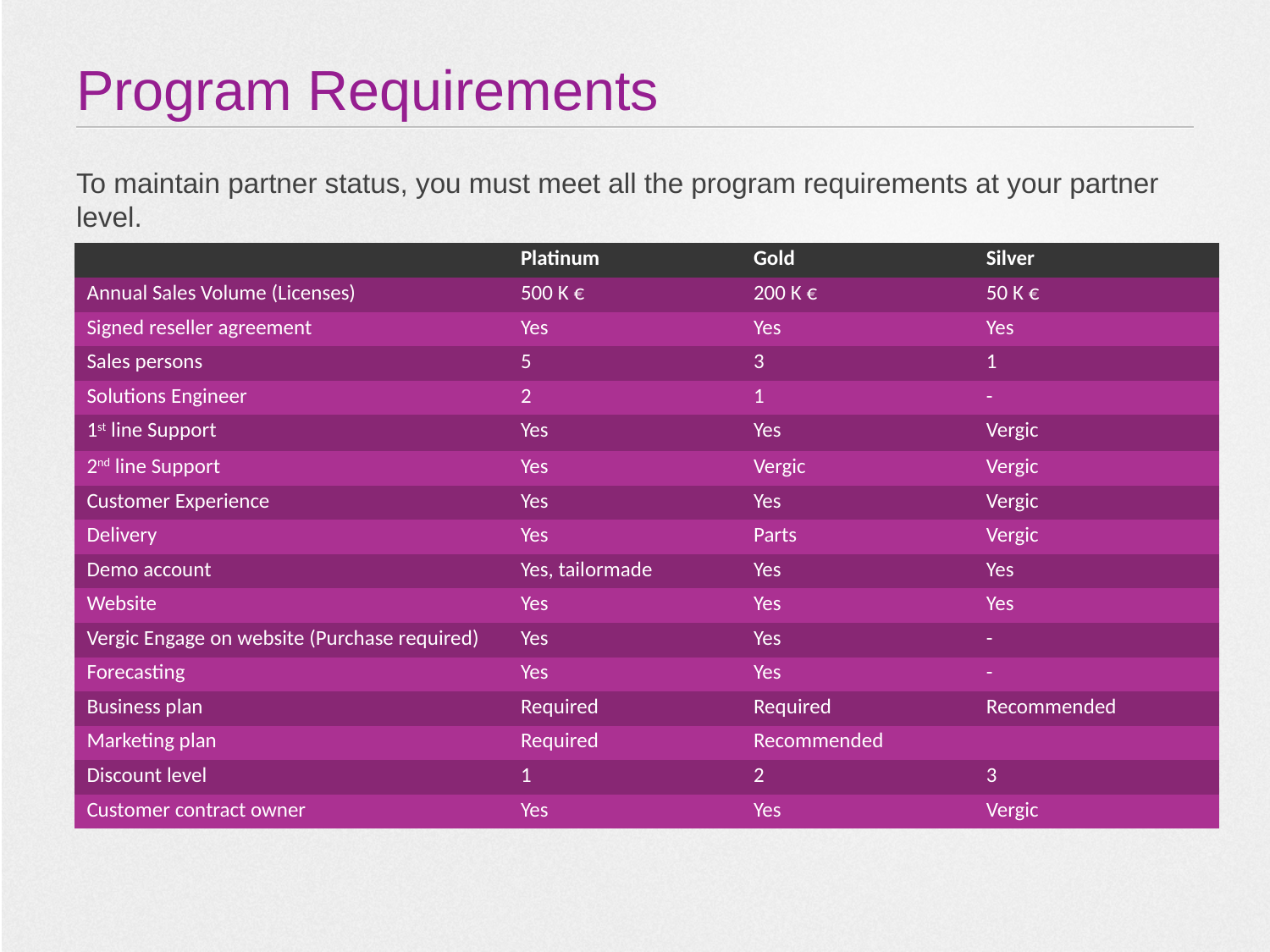

# Program Requirements
To maintain partner status, you must meet all the program requirements at your partner level.

|  | Platinum | Gold | Silver |
| --- | --- | --- | --- |
| Annual Sales Volume (Licenses) | 500 K € | 200 K € | 50 K € |
| Signed reseller agreement | Yes | Yes | Yes |
| Sales persons | 5 | 3 | 1 |
| Solutions Engineer | 2 | 1 | - |
| 1st line Support | Yes | Yes | Vergic |
| 2nd line Support | Yes | Vergic | Vergic |
| Customer Experience | Yes | Yes | Vergic |
| Delivery | Yes | Parts | Vergic |
| Demo account | Yes, tailormade | Yes | Yes |
| Website | Yes | Yes | Yes |
| Vergic Engage on website (Purchase required) | Yes | Yes | - |
| Forecasting | Yes | Yes | - |
| Business plan | Required | Required | Recommended |
| Marketing plan | Required | Recommended |  |
| Discount level | 1 | 2 | 3 |
| Customer contract owner | Yes | Yes | Vergic |